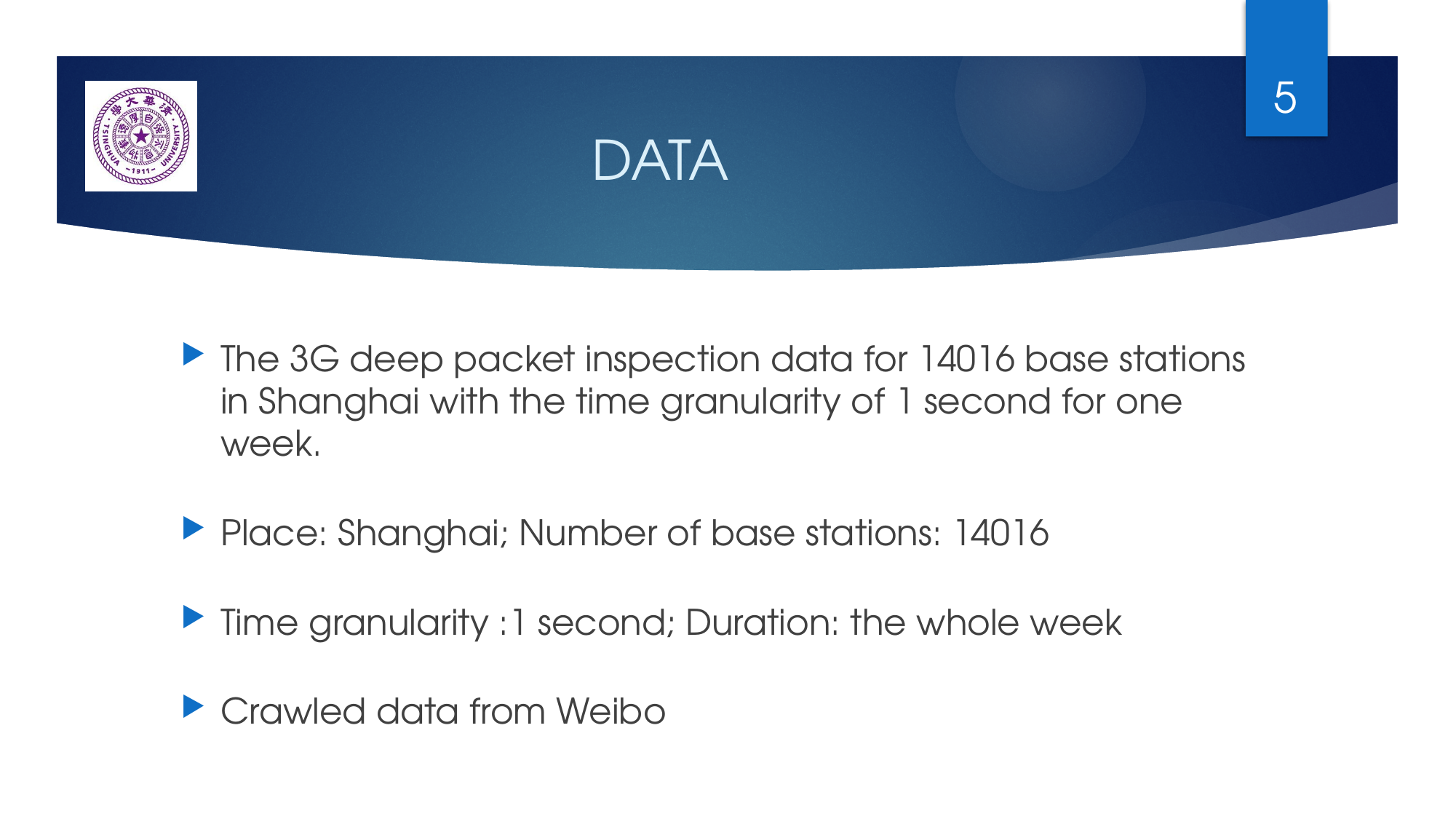

5
# DATA
The 3G deep packet inspection data for 14016 base stations in Shanghai with the time granularity of 1 second for one week.

Place: Shanghai; Number of base stations: 14016

Time granularity :1 second; Duration: the whole week

Crawled data from Weibo